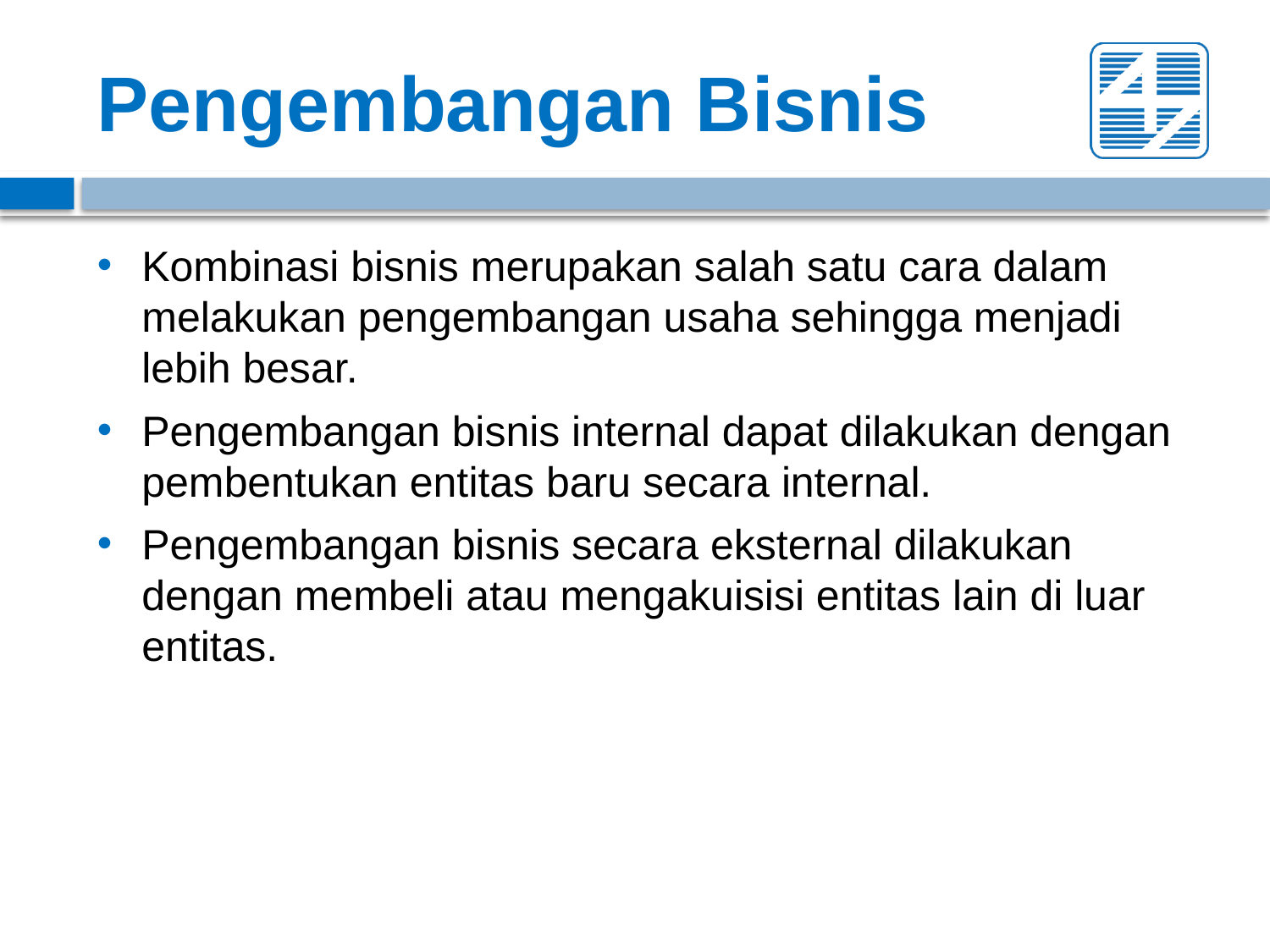

# Pengembangan Bisnis
Kombinasi bisnis merupakan salah satu cara dalam melakukan pengembangan usaha sehingga menjadi lebih besar.
Pengembangan bisnis internal dapat dilakukan dengan pembentukan entitas baru secara internal.
Pengembangan bisnis secara eksternal dilakukan dengan membeli atau mengakuisisi entitas lain di luar entitas.